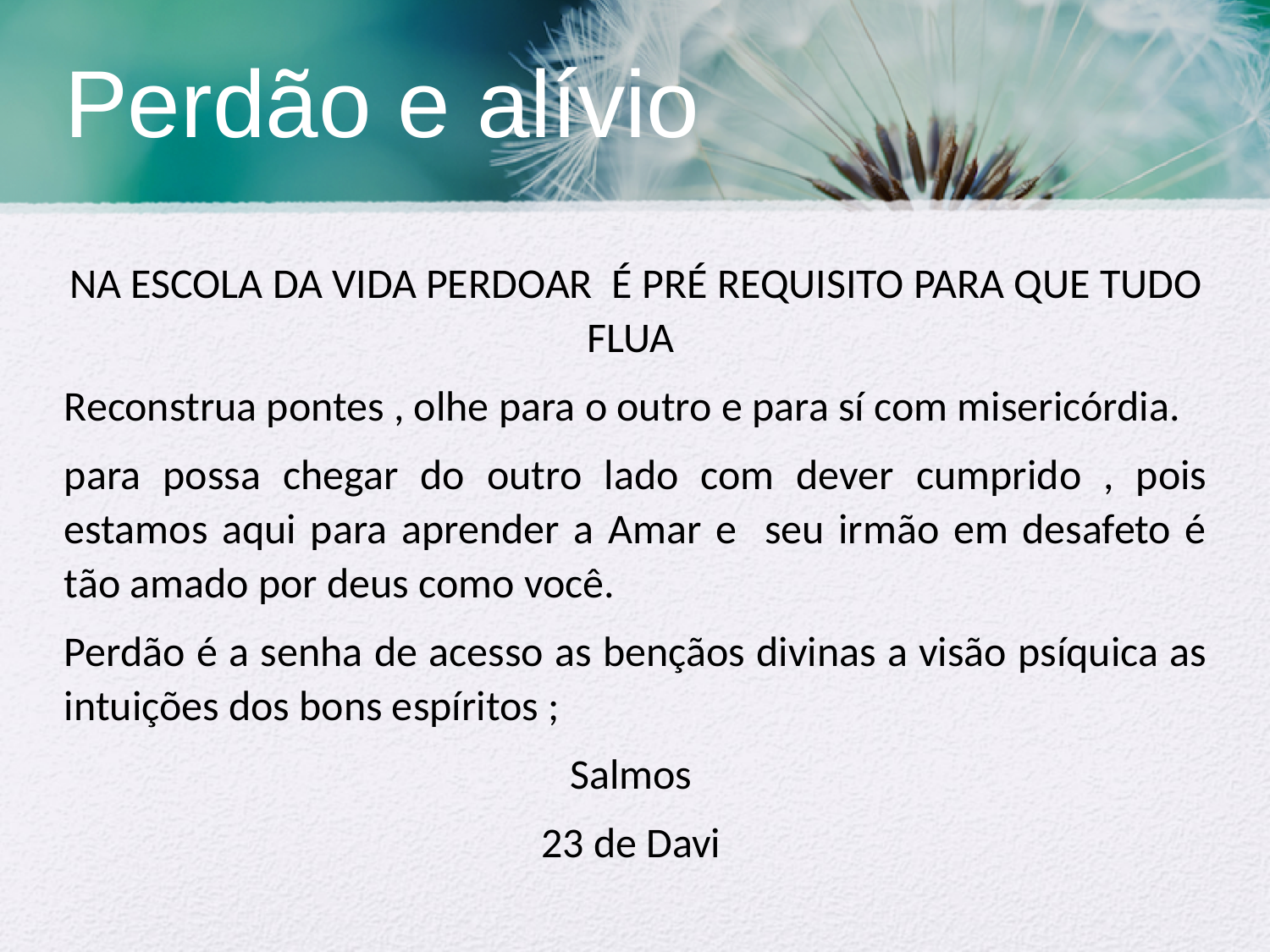

# Perdão e alívio
NA ESCOLA DA VIDA PERDOAR  É PRÉ REQUISITO PARA QUE TUDO FLUA
Reconstrua pontes , olhe para o outro e para sí com misericórdia.
para possa chegar do outro lado com dever cumprido , pois estamos aqui para aprender a Amar e  seu irmão em desafeto é tão amado por deus como você.
Perdão é a senha de acesso as bençãos divinas a visão psíquica as intuições dos bons espíritos ;
Salmos
23 de Davi